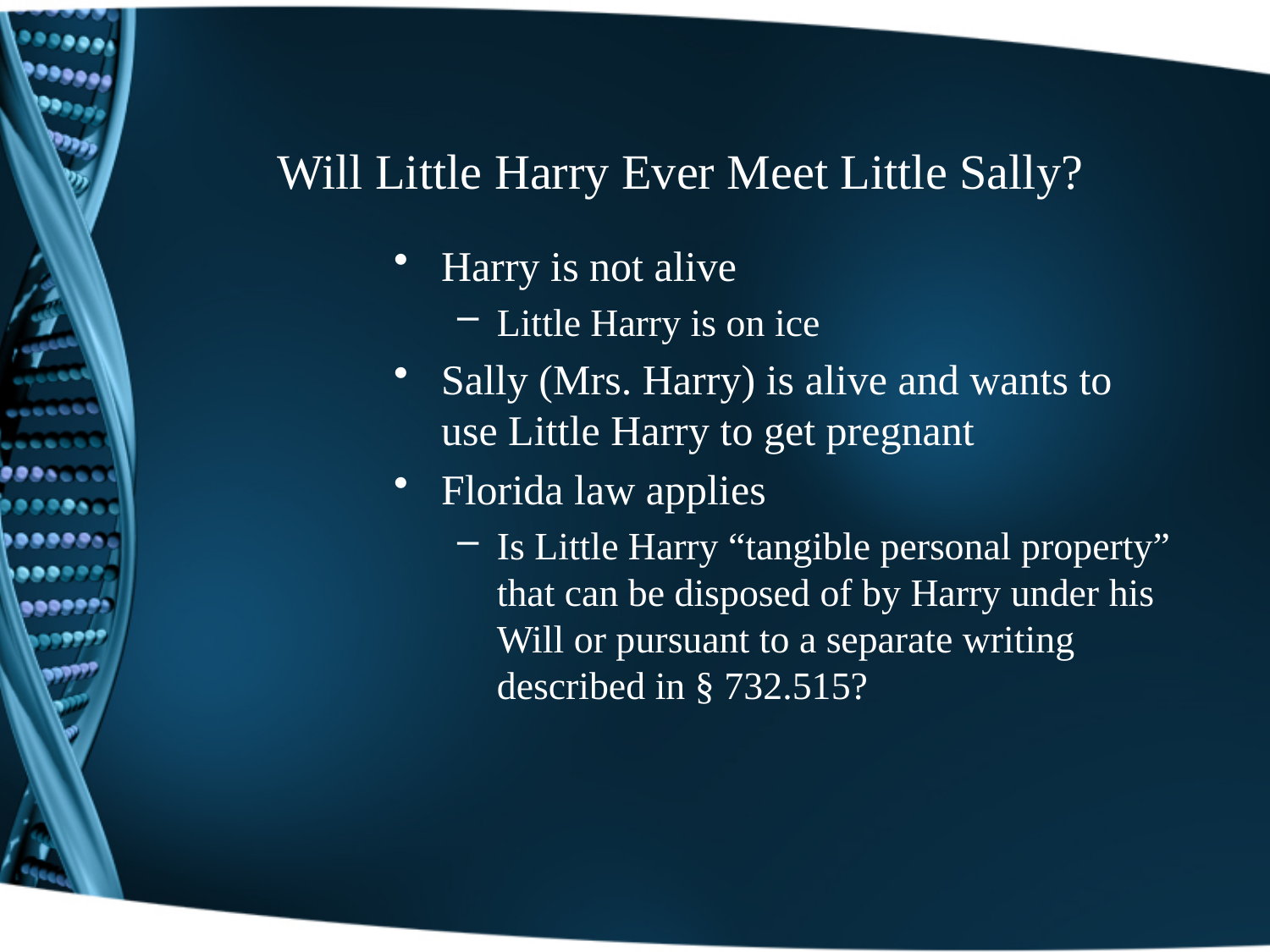

# Will Little Harry Ever Meet Little Sally?
Harry is not alive
Little Harry is on ice
Sally (Mrs. Harry) is alive and wants to use Little Harry to get pregnant
Florida law applies
Is Little Harry “tangible personal property” that can be disposed of by Harry under his Will or pursuant to a separate writing described in § 732.515?